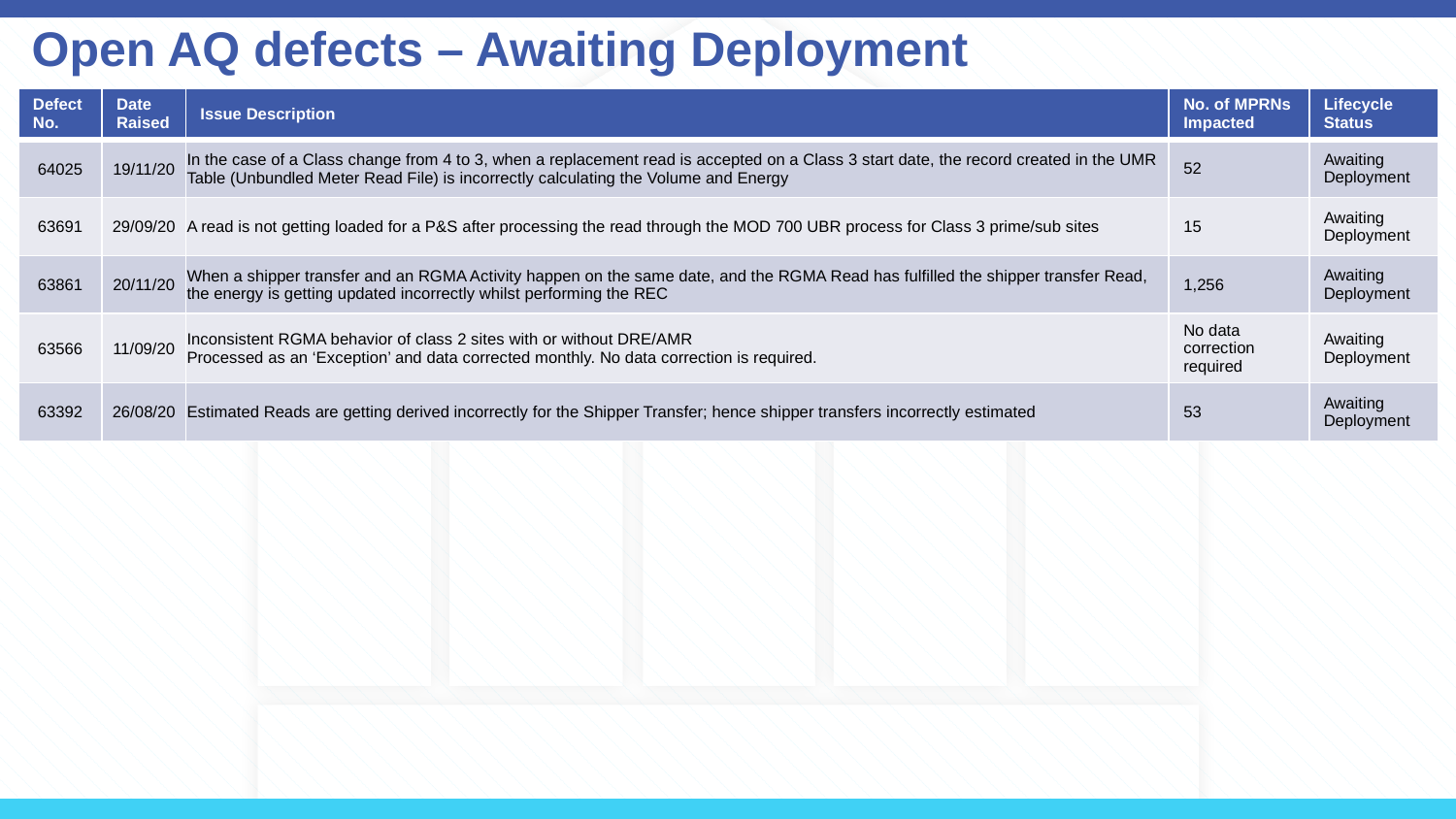

# Open AQ defects – Awaiting Deployment
| Defect No. | Date Raised | Issue Description | No. of MPRNs Impacted | Lifecycle Status |
| --- | --- | --- | --- | --- |
| 64025 | 19/11/20 | In the case of a Class change from 4 to 3, when a replacement read is accepted on a Class 3 start date, the record created in the UMR Table (Unbundled Meter Read File) is incorrectly calculating the Volume and Energy | 52 | Awaiting Deployment |
| 63691 | 29/09/20 | A read is not getting loaded for a P&S after processing the read through the MOD 700 UBR process for Class 3 prime/sub sites | 15 | Awaiting Deployment |
| 63861 | 20/11/20 | When a shipper transfer and an RGMA Activity happen on the same date, and the RGMA Read has fulfilled the shipper transfer Read, the energy is getting updated incorrectly whilst performing the REC | 1,256 | Awaiting Deployment |
| 63566 | 11/09/20 | Inconsistent RGMA behavior of class 2 sites with or without DRE/AMR Processed as an ‘Exception’ and data corrected monthly. No data correction is required. | No data correction required | Awaiting Deployment |
| 63392 | 26/08/20 | Estimated Reads are getting derived incorrectly for the Shipper Transfer; hence shipper transfers incorrectly estimated | 53 | Awaiting Deployment |